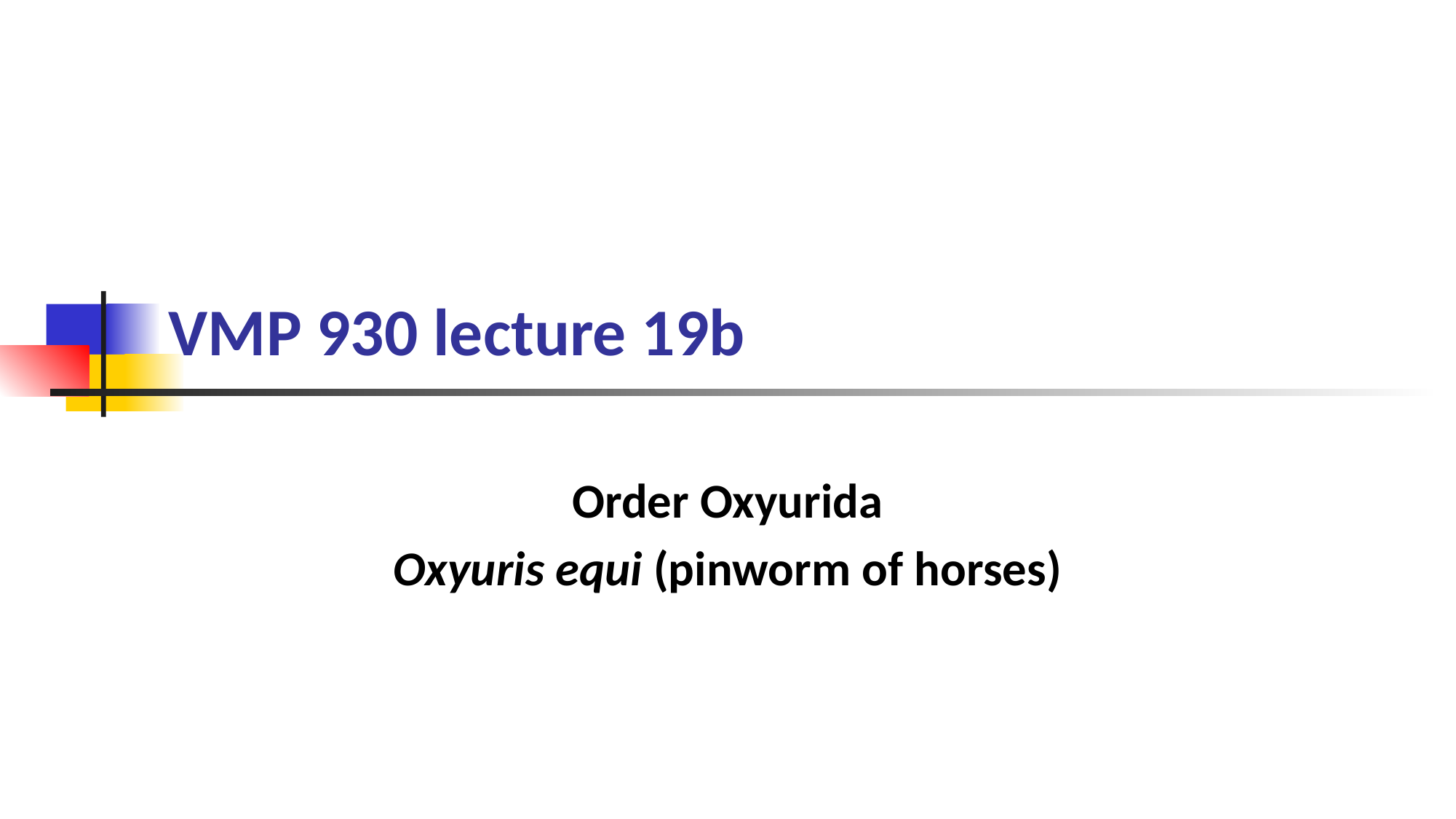

# VMP 930 lecture 19b
Order Oxyurida
Oxyuris equi (pinworm of horses)